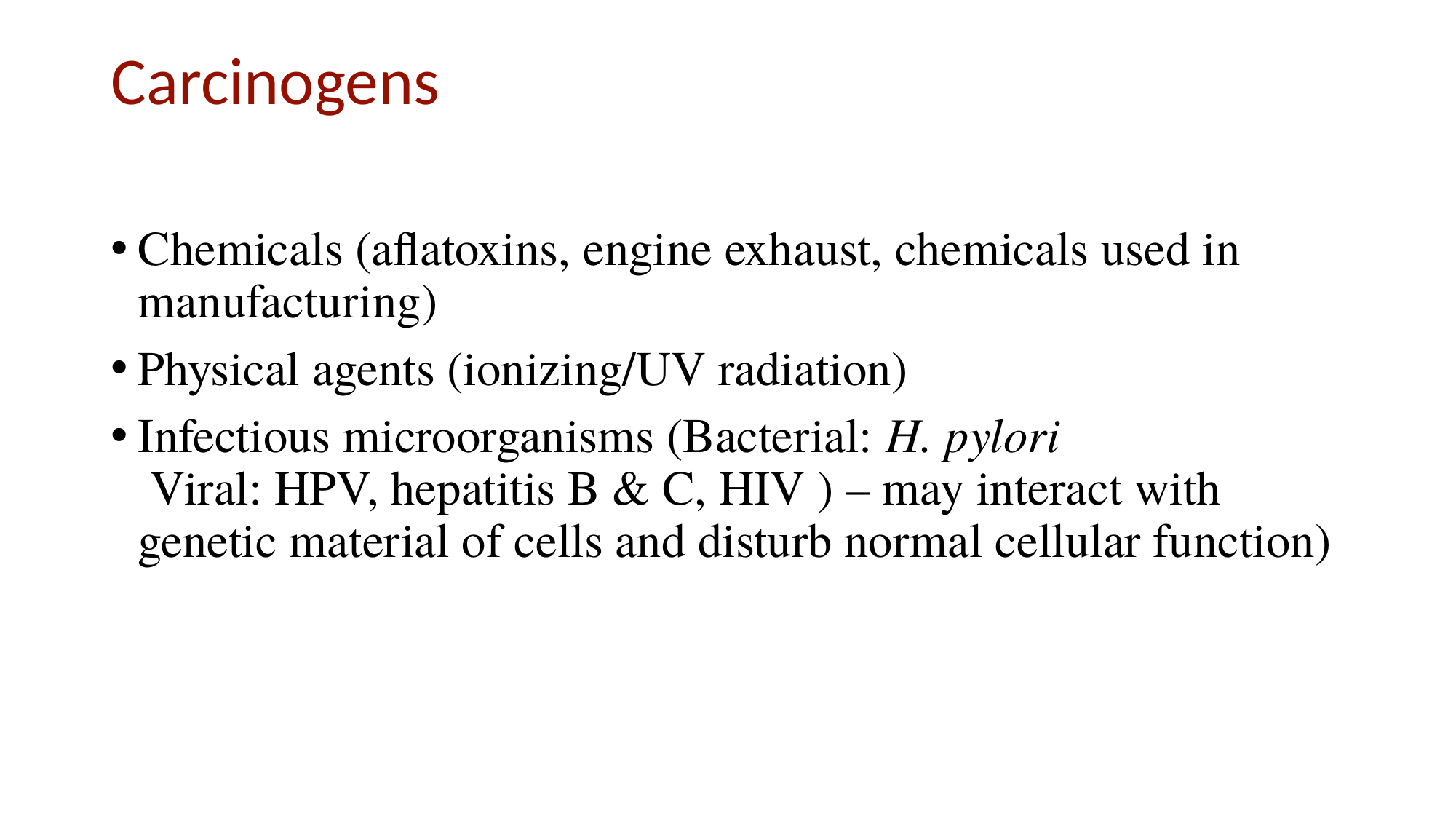

# Carcinogens
Chemicals (aflatoxins, engine exhaust, chemicals used in manufacturing)
Physical agents (ionizing/UV radiation)
Infectious microorganisms (Bacterial: H. pylori
 Viral: HPV, hepatitis B & C, HIV ) – may interact with genetic material of cells and disturb normal cellular function)